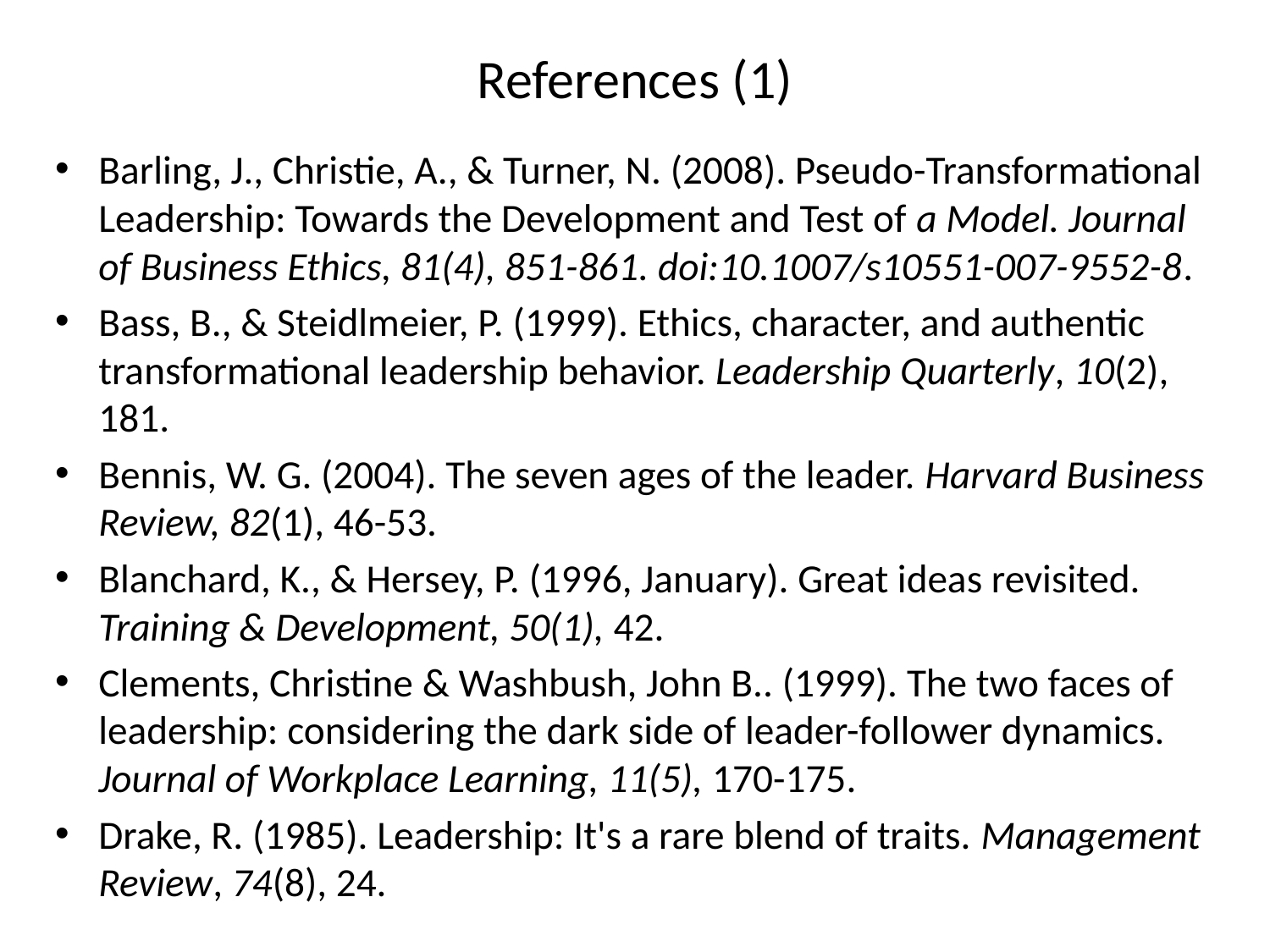

# References (1)
Barling, J., Christie, A., & Turner, N. (2008). Pseudo-Transformational Leadership: Towards the Development and Test of a Model. Journal of Business Ethics, 81(4), 851-861. doi:10.1007/s10551-007-9552-8.
Bass, B., & Steidlmeier, P. (1999). Ethics, character, and authentic transformational leadership behavior. Leadership Quarterly, 10(2), 181.
Bennis, W. G. (2004). The seven ages of the leader. Harvard Business Review, 82(1), 46-53.
Blanchard, K., & Hersey, P. (1996, January). Great ideas revisited. Training & Development, 50(1), 42.
Clements, Christine & Washbush, John B.. (1999). The two faces of leadership: considering the dark side of leader-follower dynamics. Journal of Workplace Learning, 11(5), 170-175.
Drake, R. (1985). Leadership: It's a rare blend of traits. Management Review, 74(8), 24.